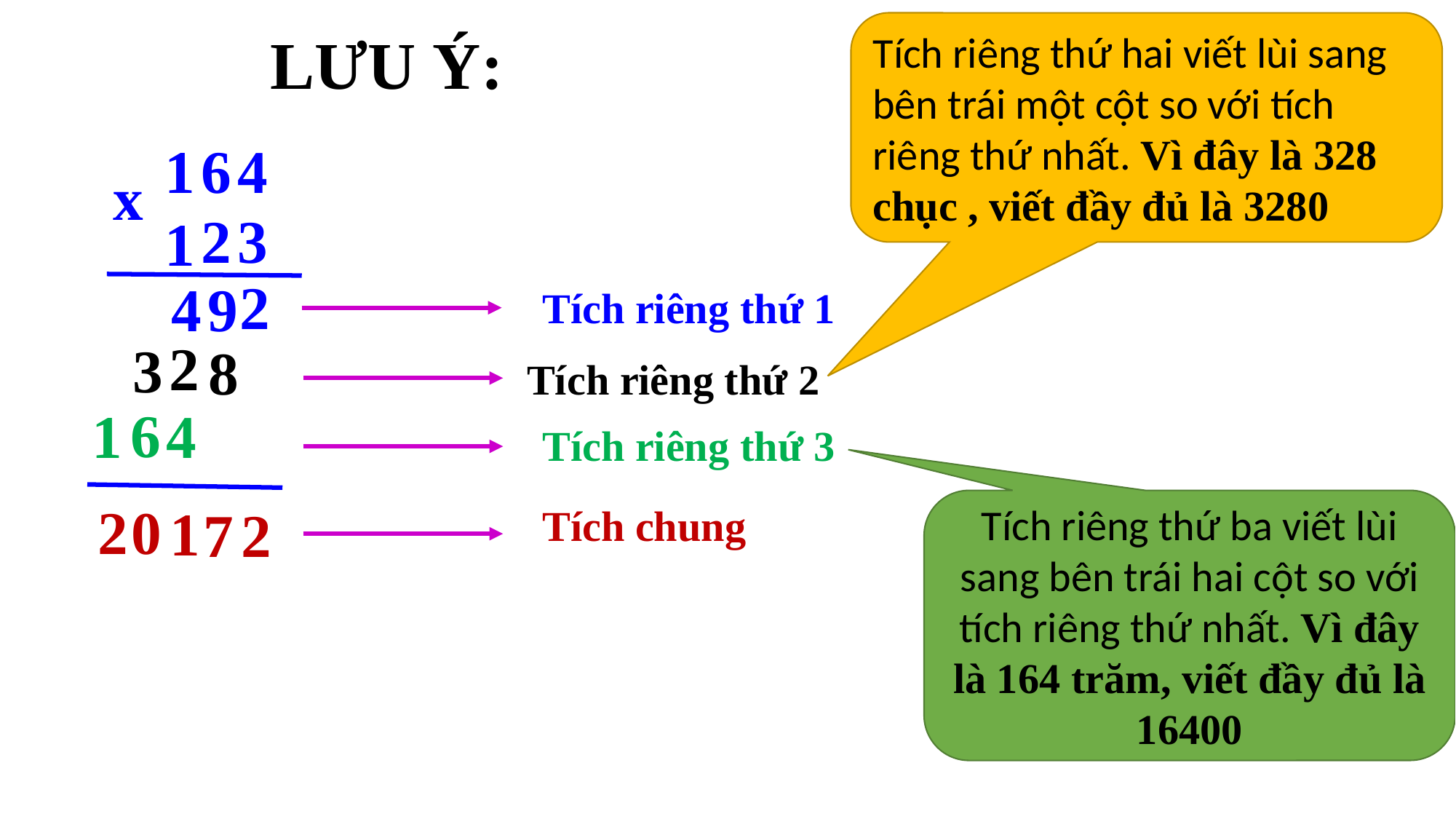

Tích riêng thứ hai viết lùi sang bên trái một cột so với tích riêng thứ nhất. Vì đây là 328 chục , viết đầy đủ là 3280
LƯU Ý:
1
6
4
x
2
3
1
2
4
9

Tích riêng thứ 1
2
3
8
Tích riêng thứ 2
6
1
4
Tích riêng thứ 3

2
0
1
Tích riêng thứ ba viết lùi sang bên trái hai cột so với tích riêng thứ nhất. Vì đây là 164 trăm, viết đầy đủ là 16400
7
2
Tích chung